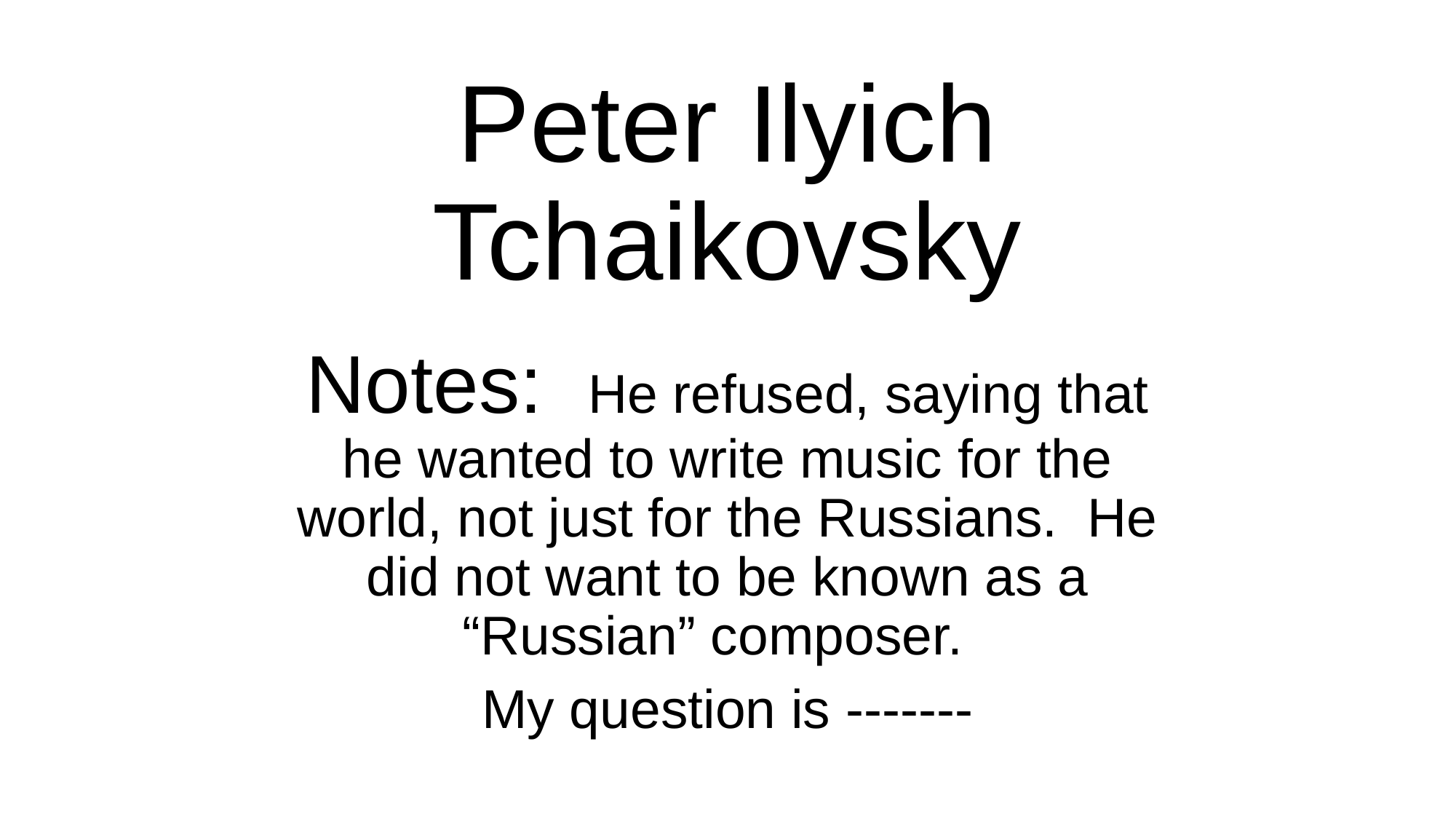

# Peter Ilyich Tchaikovsky
Notes:  He refused, saying that he wanted to write music for the world, not just for the Russians.  He did not want to be known as a “Russian” composer.
My question is -------